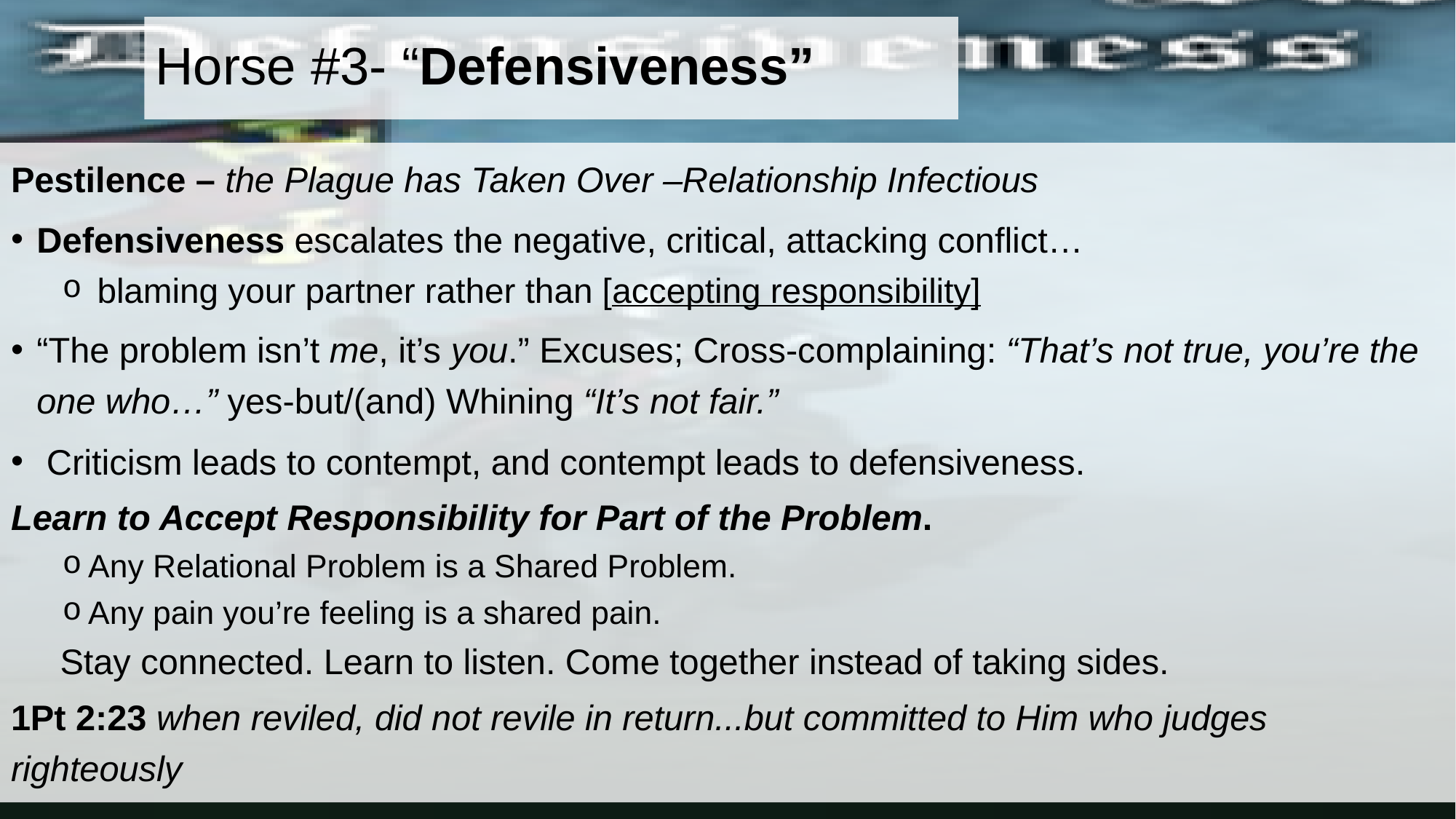

# Horse #3- “Defensiveness”
Pestilence – the Plague has Taken Over –Relationship Infectious
Defensiveness escalates the negative, critical, attacking conflict…
 blaming your partner rather than [accepting responsibility]
“The problem isn’t me, it’s you.” Excuses; Cross-complaining: “That’s not true, you’re the one who…” yes-but/(and) Whining “It’s not fair.”
 Criticism leads to contempt, and contempt leads to defensiveness.
Learn to Accept Responsibility for Part of the Problem.
Any Relational Problem is a Shared Problem.
Any pain you’re feeling is a shared pain.
     Stay connected. Learn to listen. Come together instead of taking sides.
1Pt 2:23 when reviled, did not revile in return...but committed to Him who judges righteously